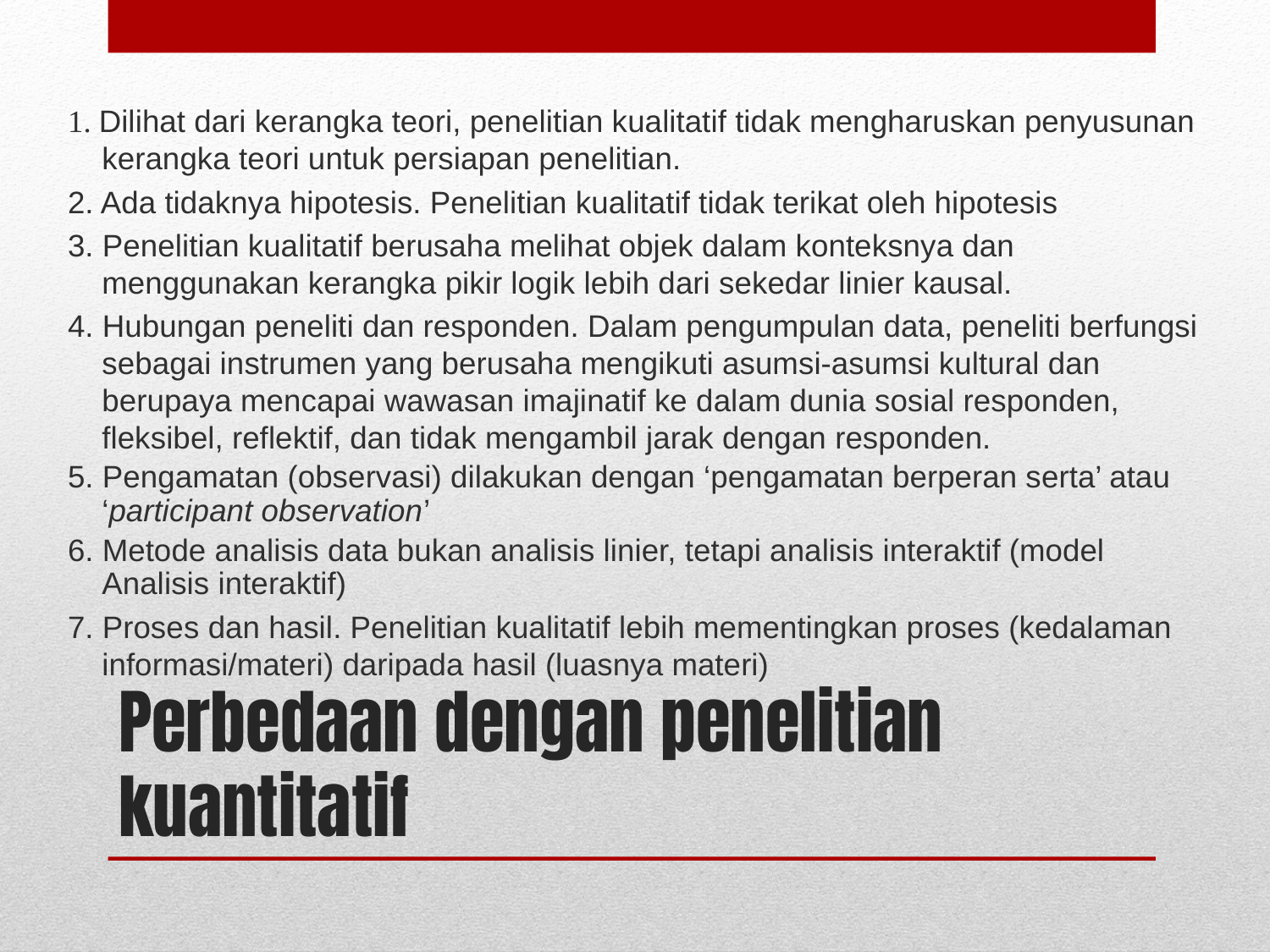

1. Dilihat dari kerangka teori, penelitian kualitatif tidak mengharuskan penyusunan kerangka teori untuk persiapan penelitian.
2. Ada tidaknya hipotesis. Penelitian kualitatif tidak terikat oleh hipotesis
3. Penelitian kualitatif berusaha melihat objek dalam konteksnya dan menggunakan kerangka pikir logik lebih dari sekedar linier kausal.
4. Hubungan peneliti dan responden. Dalam pengumpulan data, peneliti berfungsi sebagai instrumen yang berusaha mengikuti asumsi-asumsi kultural dan berupaya mencapai wawasan imajinatif ke dalam dunia sosial responden, fleksibel, reflektif, dan tidak mengambil jarak dengan responden.
5. Pengamatan (observasi) dilakukan dengan ‘pengamatan berperan serta’ atau ‘participant observation’
6. Metode analisis data bukan analisis linier, tetapi analisis interaktif (model Analisis interaktif)
7. Proses dan hasil. Penelitian kualitatif lebih mementingkan proses (kedalaman informasi/materi) daripada hasil (luasnya materi)

# Perbedaan dengan penelitian kuantitatif